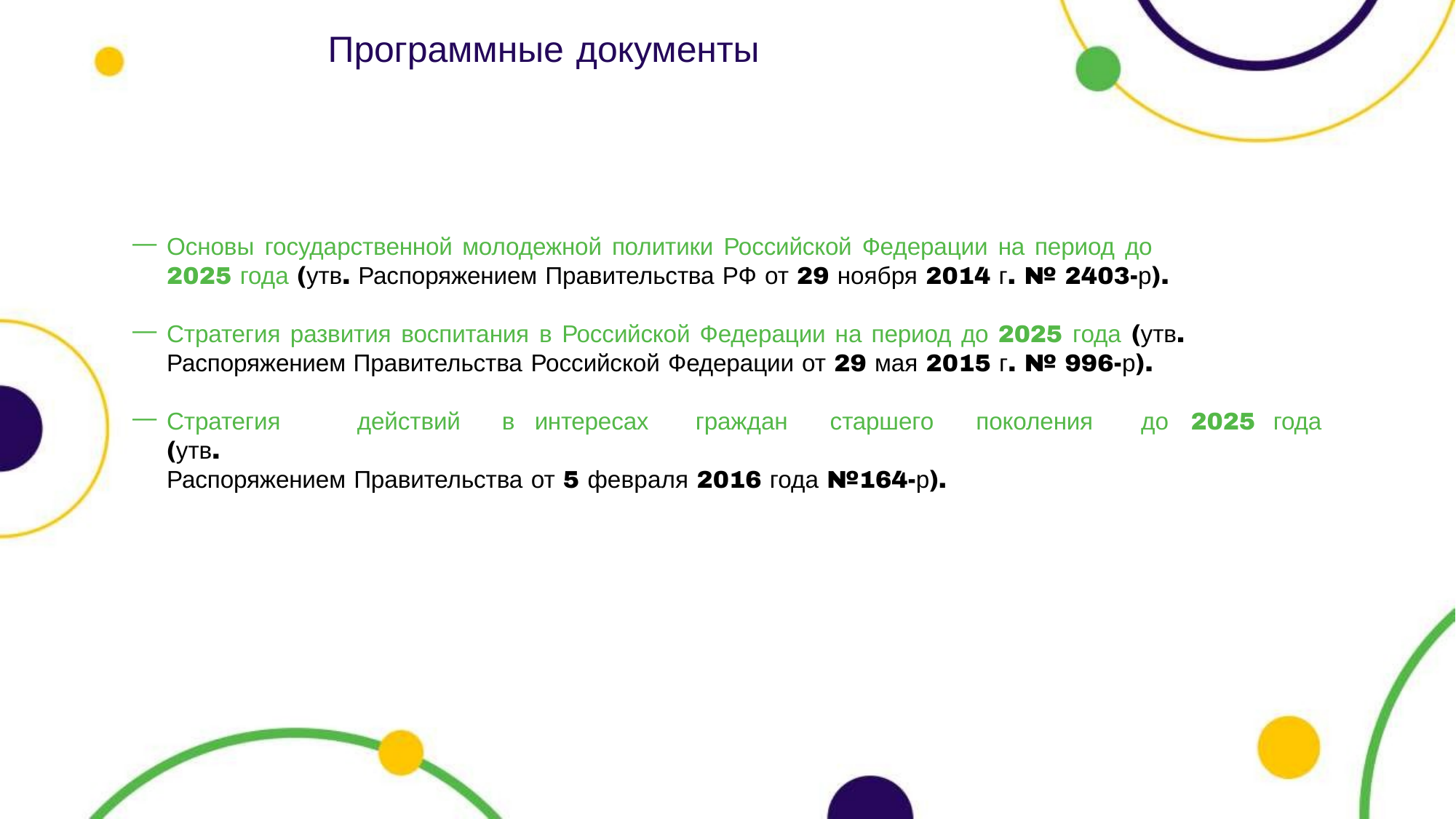

# Программные документы
Основы государственной молодежной политики Российской Федерации на период до
2025 года (утв. Распоряжением Правительства РФ от 29 ноября 2014 г. № 2403-р).
Стратегия развития воспитания в Российской Федерации на период до 2025 года (утв.
Распоряжением Правительства Российской Федерации от 29 мая 2015 г. № 996-р).
Стратегия	действий	в	интересах	граждан	старшего	поколения	до	2025	года	(утв.
Распоряжением Правительства от 5 февраля 2016 года №164-р).